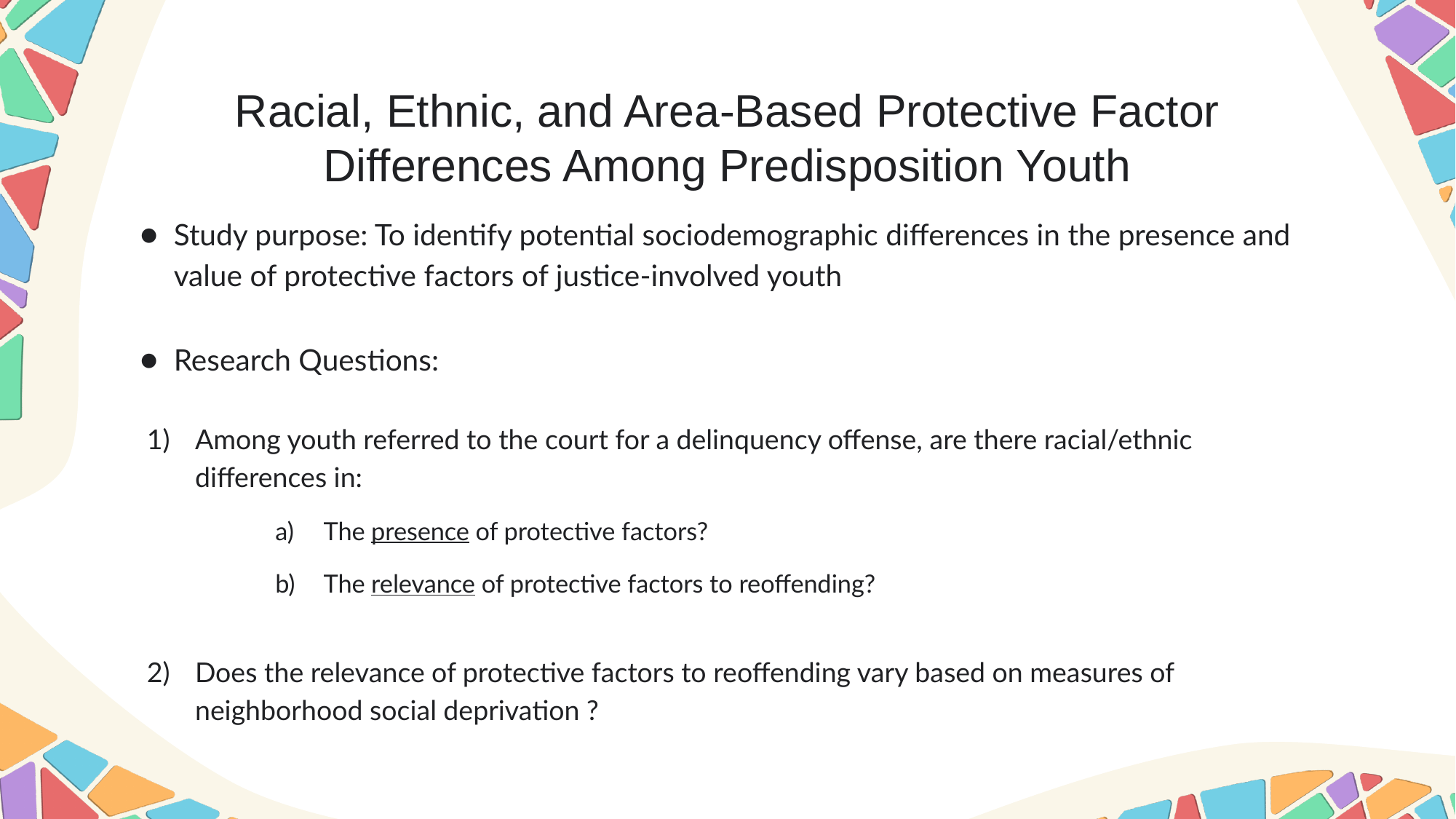

Racial, Ethnic, and Area-Based Protective Factor Differences Among Predisposition Youth
Study purpose: To identify potential sociodemographic differences in the presence and value of protective factors of justice-involved youth

Research Questions:

Among youth referred to the court for a delinquency offense, are there racial/ethnic differences in:
The presence of protective factors?
The relevance of protective factors to reoffending?

Does the relevance of protective factors to reoffending vary based on measures of neighborhood social deprivation ?